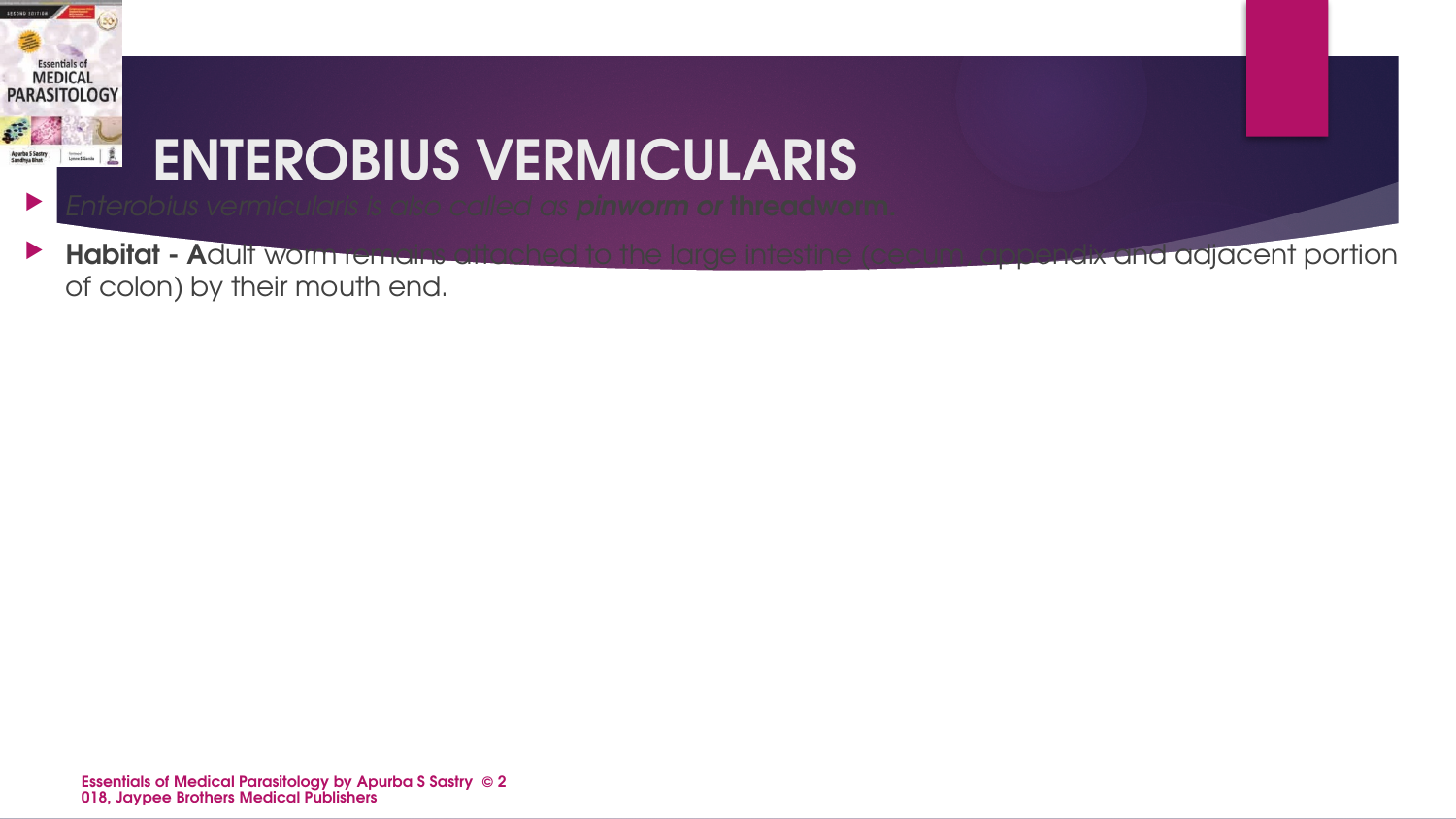

# ENTEROBIUS VERMICULARIS
Enterobius vermicularis is also called as pinworm or threadworm.
Habitat - Adult worm remains attached to the large intestine (cecum, appendix and adjacent portion of colon) by their mouth end.
Essentials of Medical Parasitology by Apurba S Sastry  © 2018, Jaypee Brothers Medical Publishers